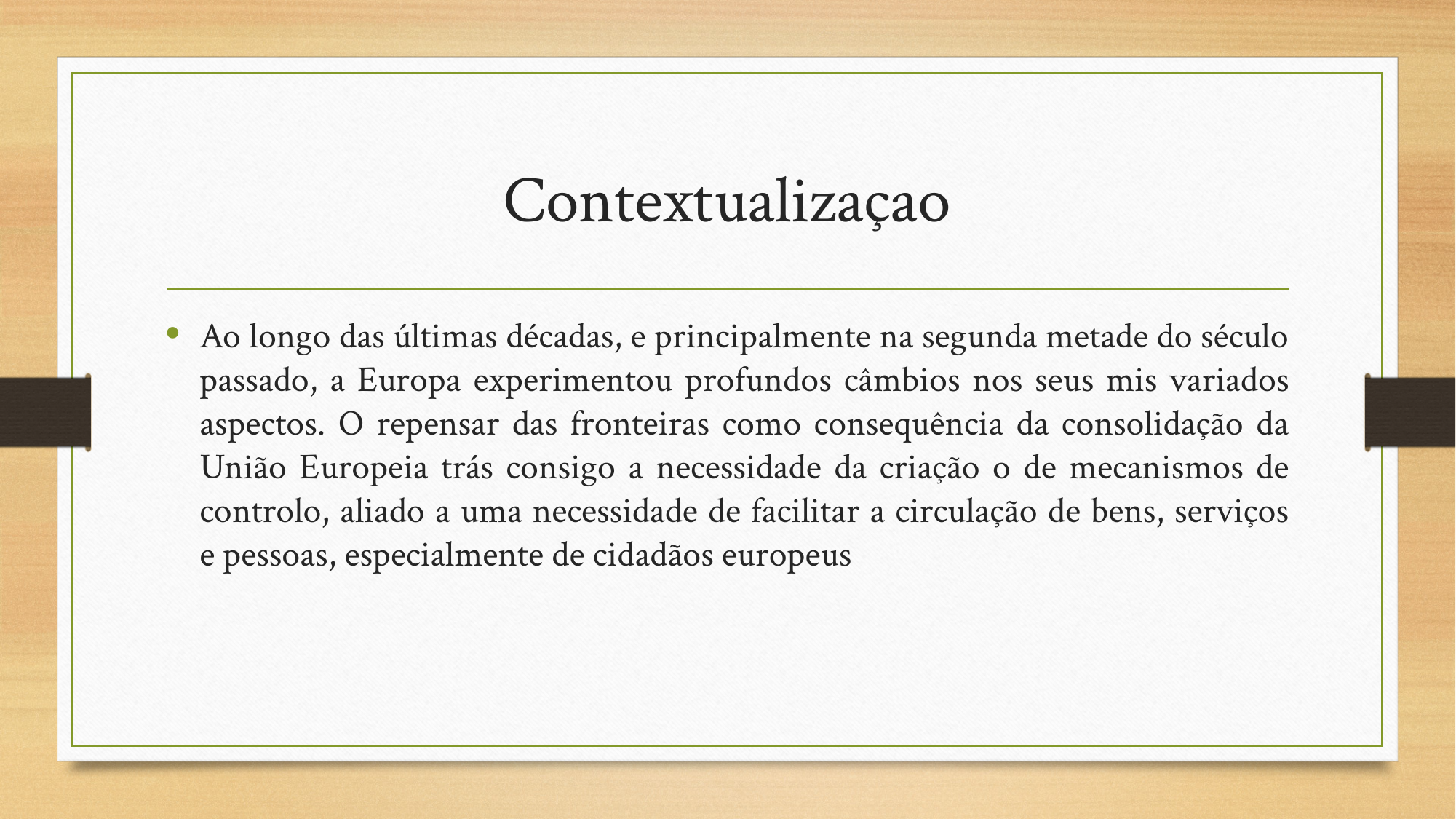

# Contextualizaçao
Ao longo das últimas décadas, e principalmente na segunda metade do século passado, a Europa experimentou profundos câmbios nos seus mis variados aspectos. O repensar das fronteiras como consequência da consolidação da União Europeia trás consigo a necessidade da criação o de mecanismos de controlo, aliado a uma necessidade de facilitar a circulação de bens, serviços e pessoas, especialmente de cidadãos europeus